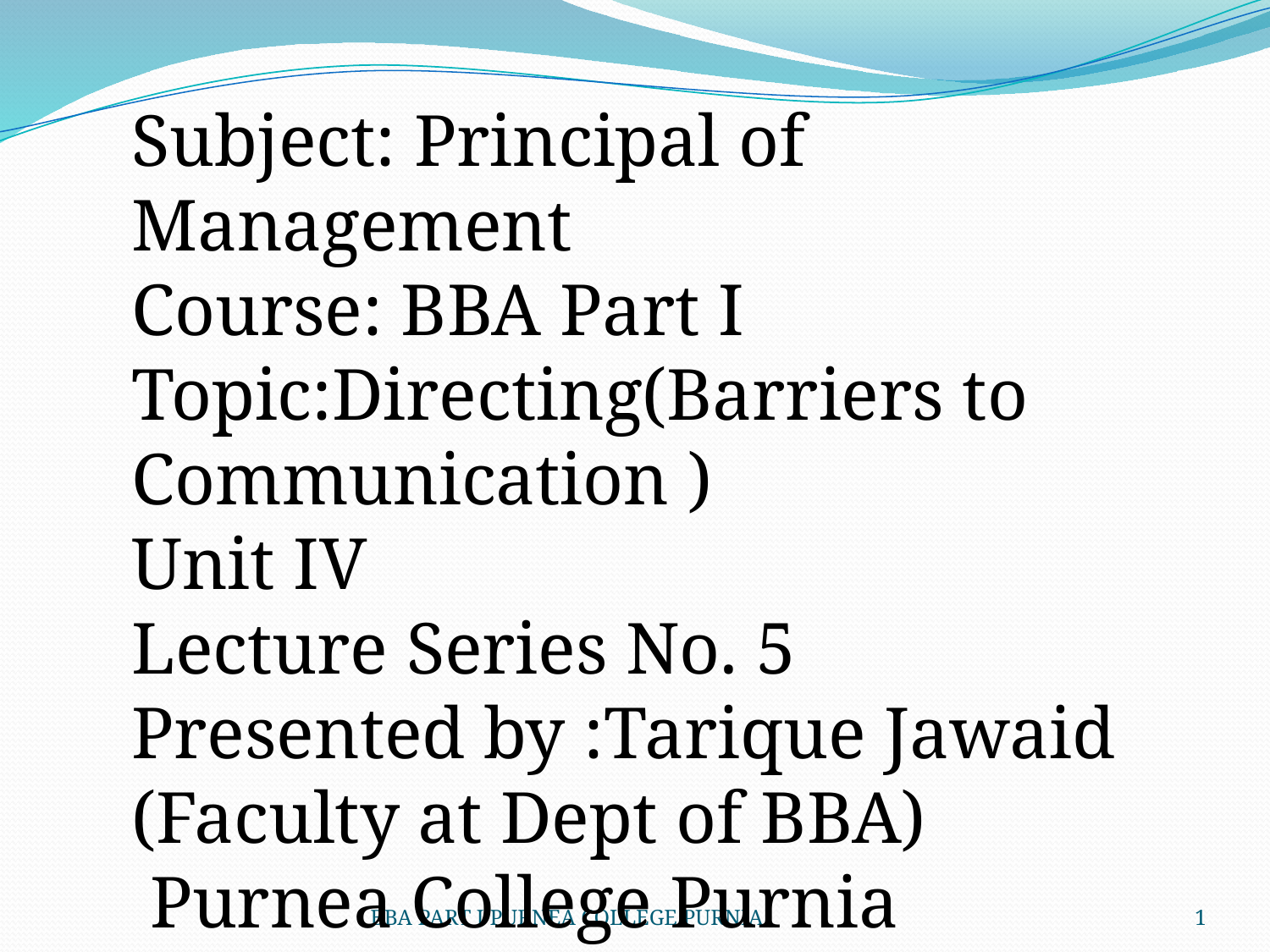

Subject: Principal of Management
Course: BBA Part I
Topic:Directing(Barriers to  Communication )
Unit IV
Lecture Series No. 5
Presented by :Tarique Jawaid  (Faculty at Dept of BBA)
 Purnea College Purnia
BBA PART I PURNEA COLLEGE PURNIA
1